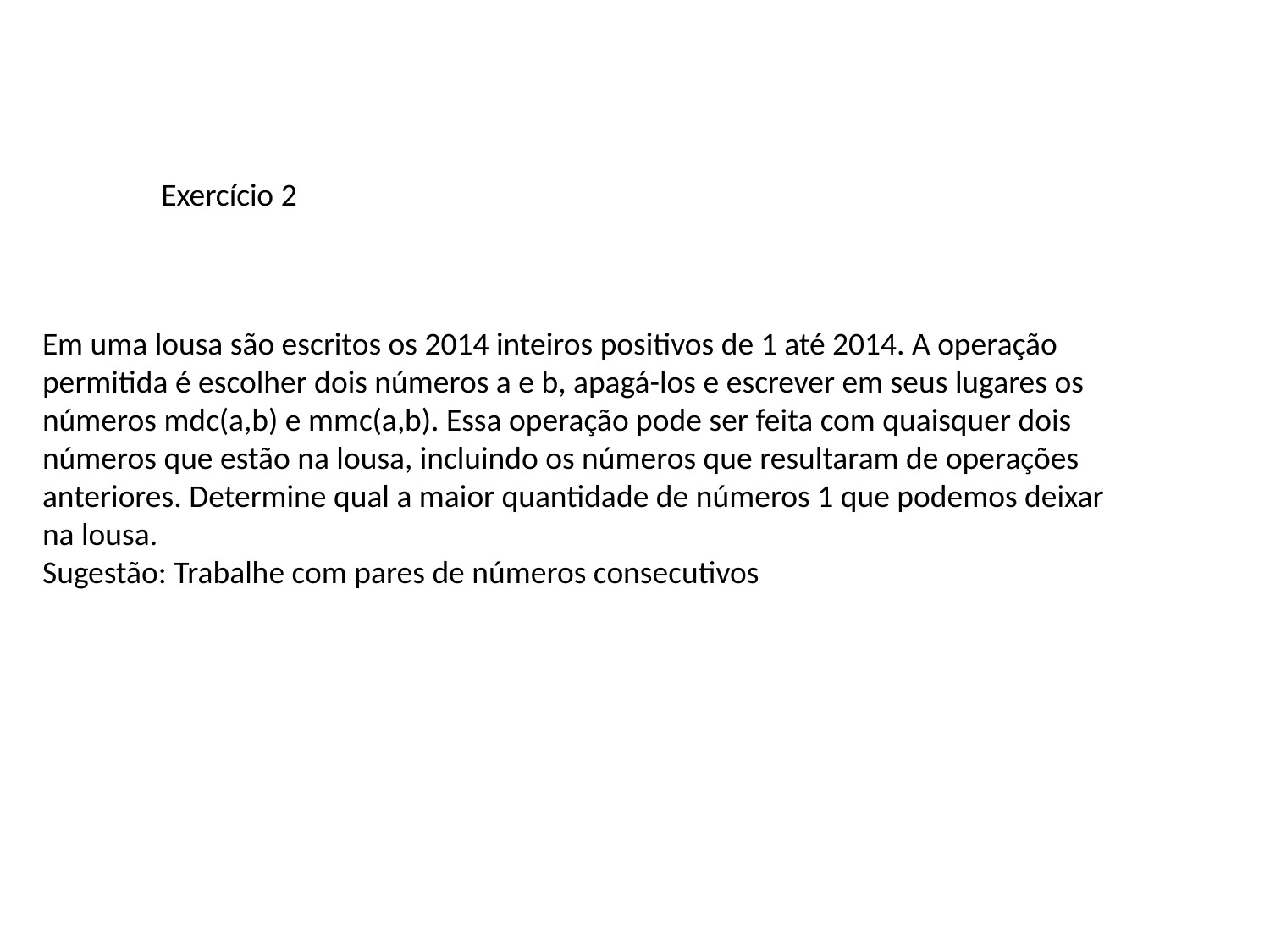

Exercício 2
Em uma lousa são escritos os 2014 inteiros positivos de 1 até 2014. A operação permitida é escolher dois números a e b, apagá-los e escrever em seus lugares os números mdc(a,b) e mmc(a,b). Essa operação pode ser feita com quaisquer dois números que estão na lousa, incluindo os números que resultaram de operações anteriores. Determine qual a maior quantidade de números 1 que podemos deixar na lousa.
Sugestão: Trabalhe com pares de números consecutivos